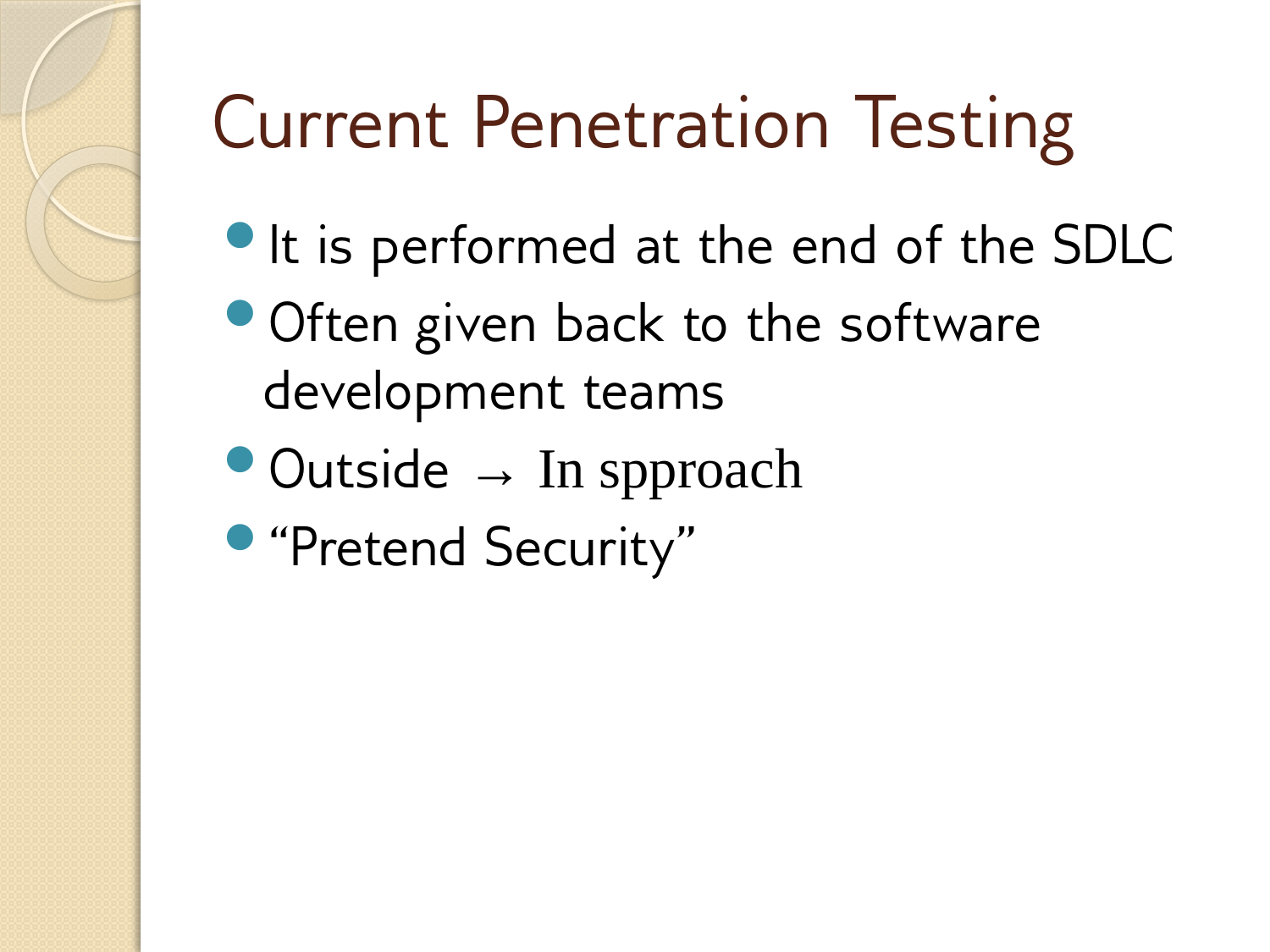

# Current Penetration Testing
It is performed at the end of the SDLC
Often given back to the software development teams
Outside → In spproach
“Pretend Security”